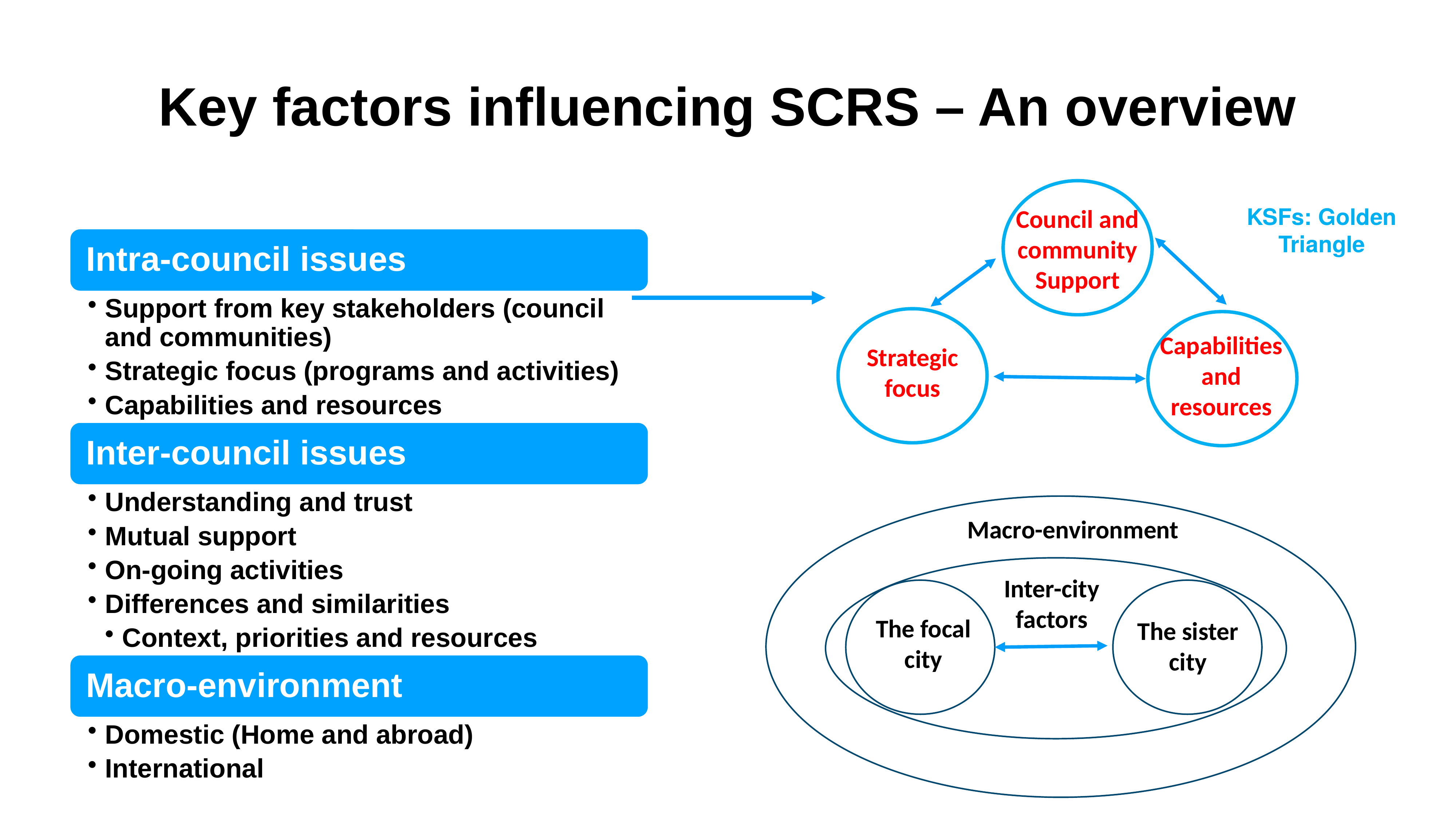

# Key factors influencing SCRS – An overview

Council and community Support
KSFs: Golden Triangle
Intra-council issues
Support from key stakeholders (council and communities)
Strategic focus (programs and activities)
Capabilities and resources
Inter-council issues
Understanding and trust
Mutual support
On-going activities
Differences and similarities
Context, priorities and resources
Macro-environment
Domestic (Home and abroad)
International

Capabilities and resources
Strategic focus

Macro-environment

Inter-city factors

The focal city
The sister city